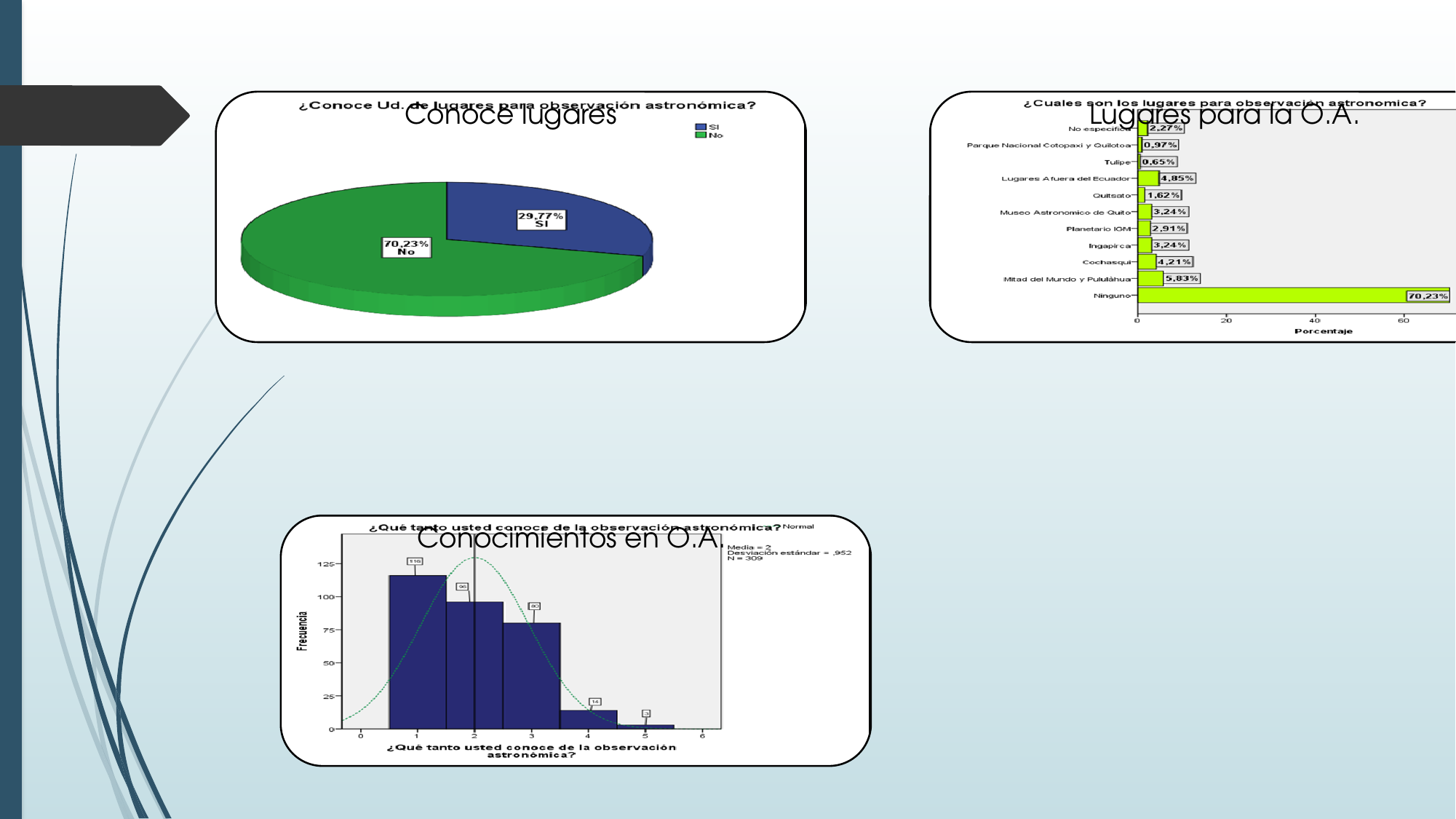

Conoce lugares
Lugares para la O.A.
Conocimientos en O.A.